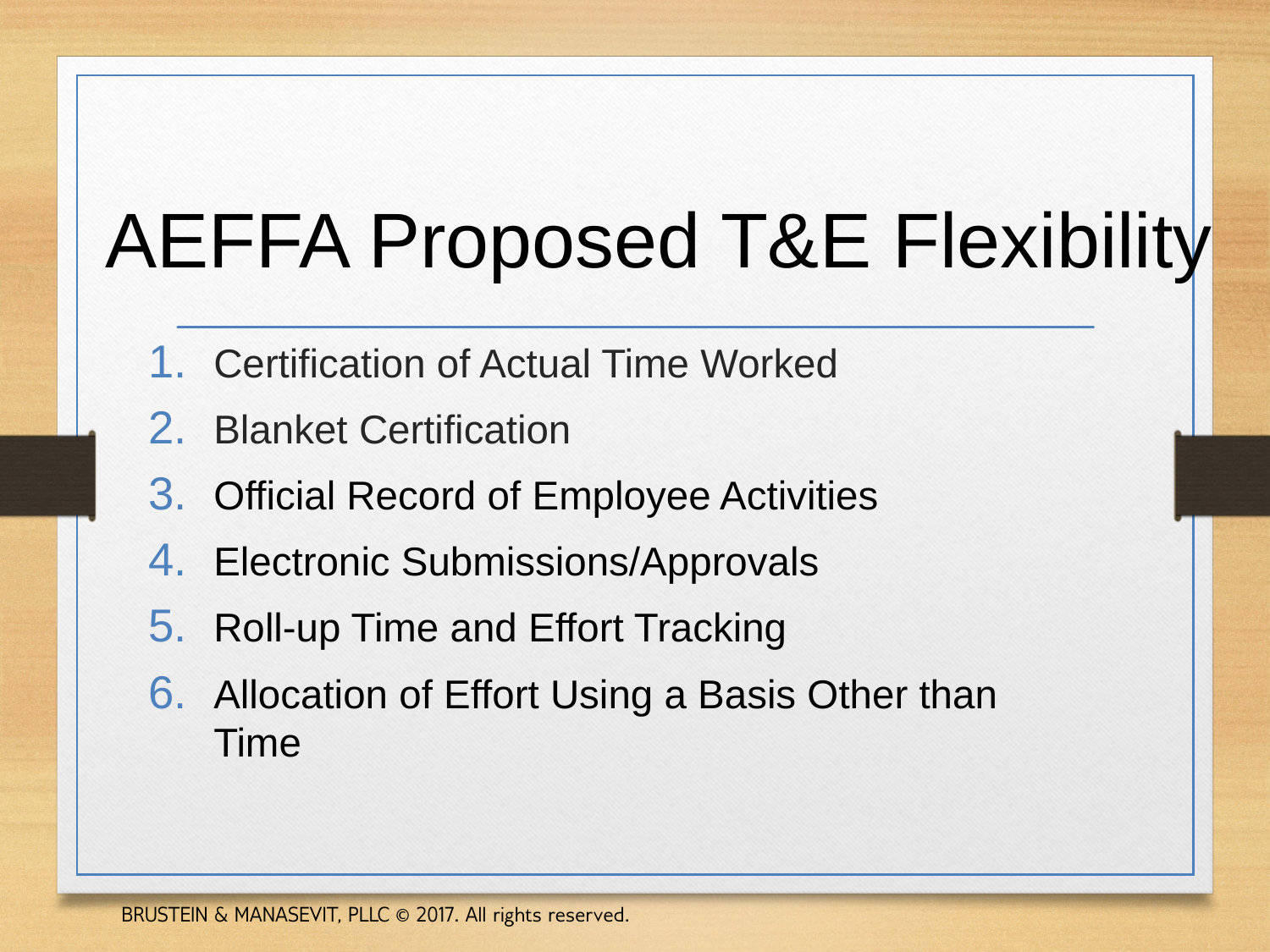

# AEFFA Proposed T&E Flexibility
Certification of Actual Time Worked
Blanket Certification
Official Record of Employee Activities
Electronic Submissions/Approvals
Roll-up Time and Effort Tracking
Allocation of Effort Using a Basis Other than Time

BRUSTEIN & MANASEVIT, PLLC © 2017. All rights reserved.